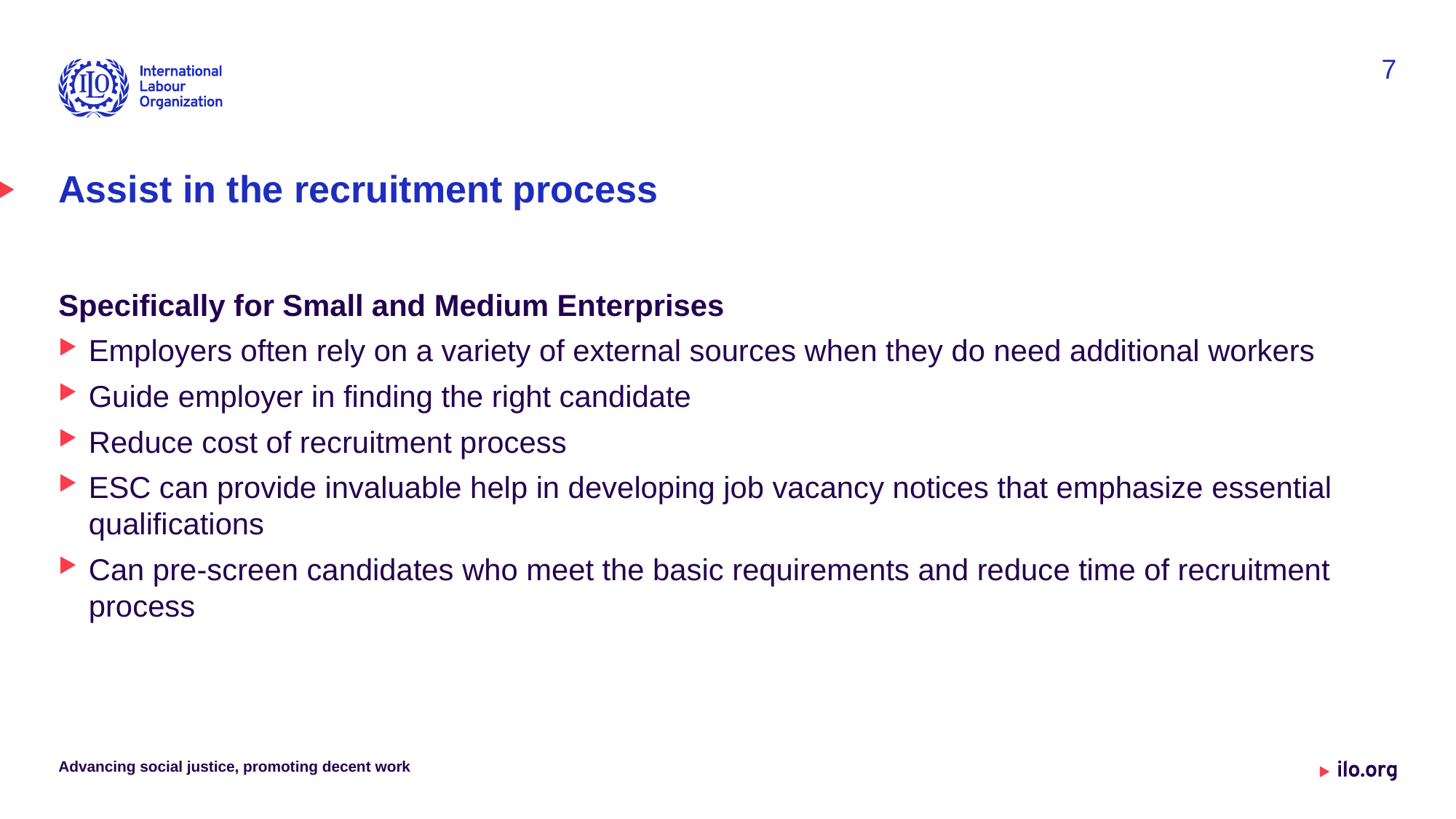

7
# Assist in the recruitment process
Specifically for Small and Medium Enterprises
Employers often rely on a variety of external sources when they do need additional workers
Guide employer in finding the right candidate
Reduce cost of recruitment process
ESC can provide invaluable help in developing job vacancy notices that emphasize essential qualifications
Can pre-screen candidates who meet the basic requirements and reduce time of recruitment process

Advancing social justice, promoting decent work
Date: Monday / 01 / October / 2019